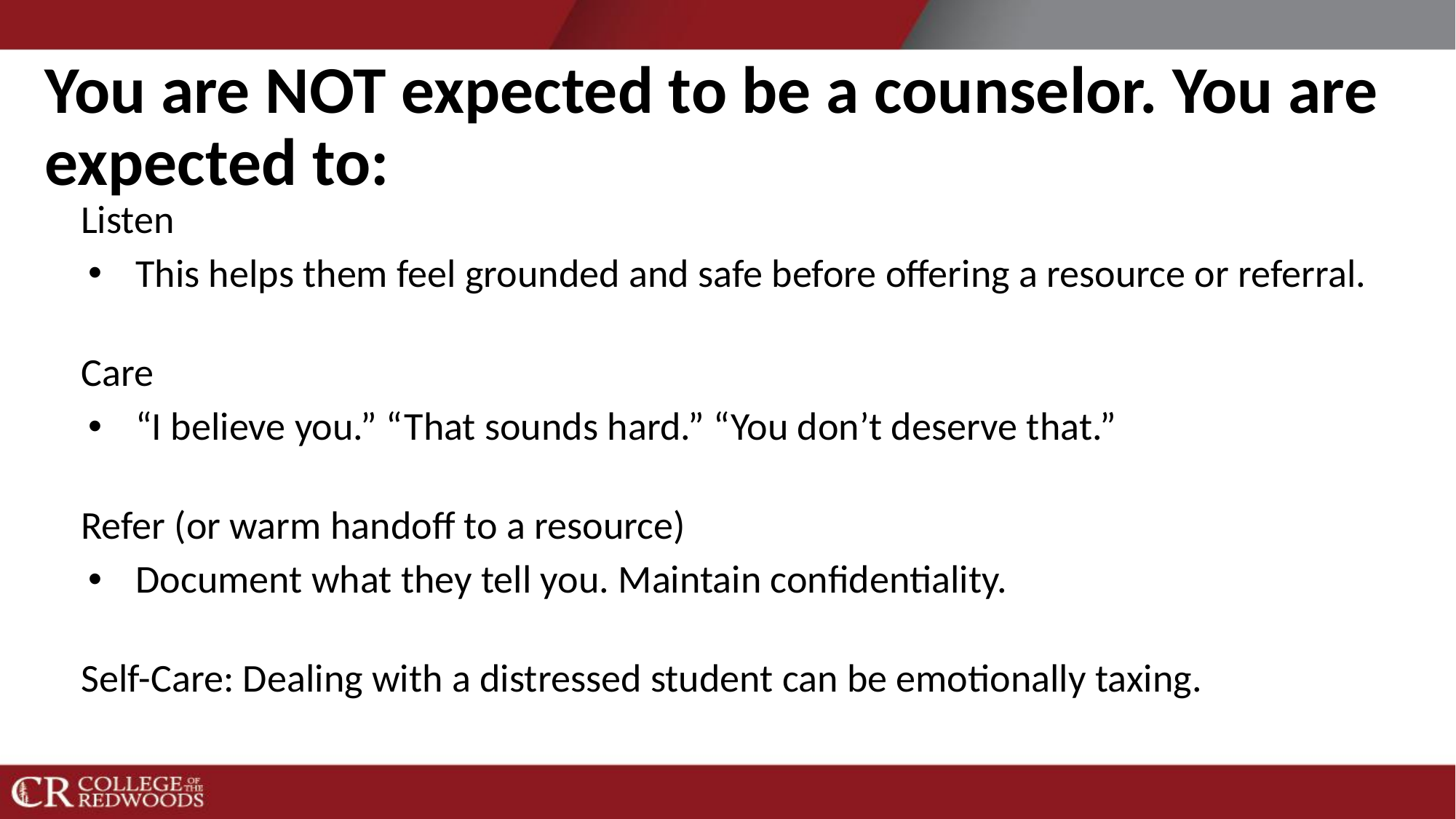

# You are NOT expected to be a counselor. You are expected to:
Listen
This helps them feel grounded and safe before offering a resource or referral.
Care
“I believe you.” “That sounds hard.” “You don’t deserve that.”
Refer (or warm handoff to a resource)
Document what they tell you. Maintain confidentiality.
Self-Care: Dealing with a distressed student can be emotionally taxing.